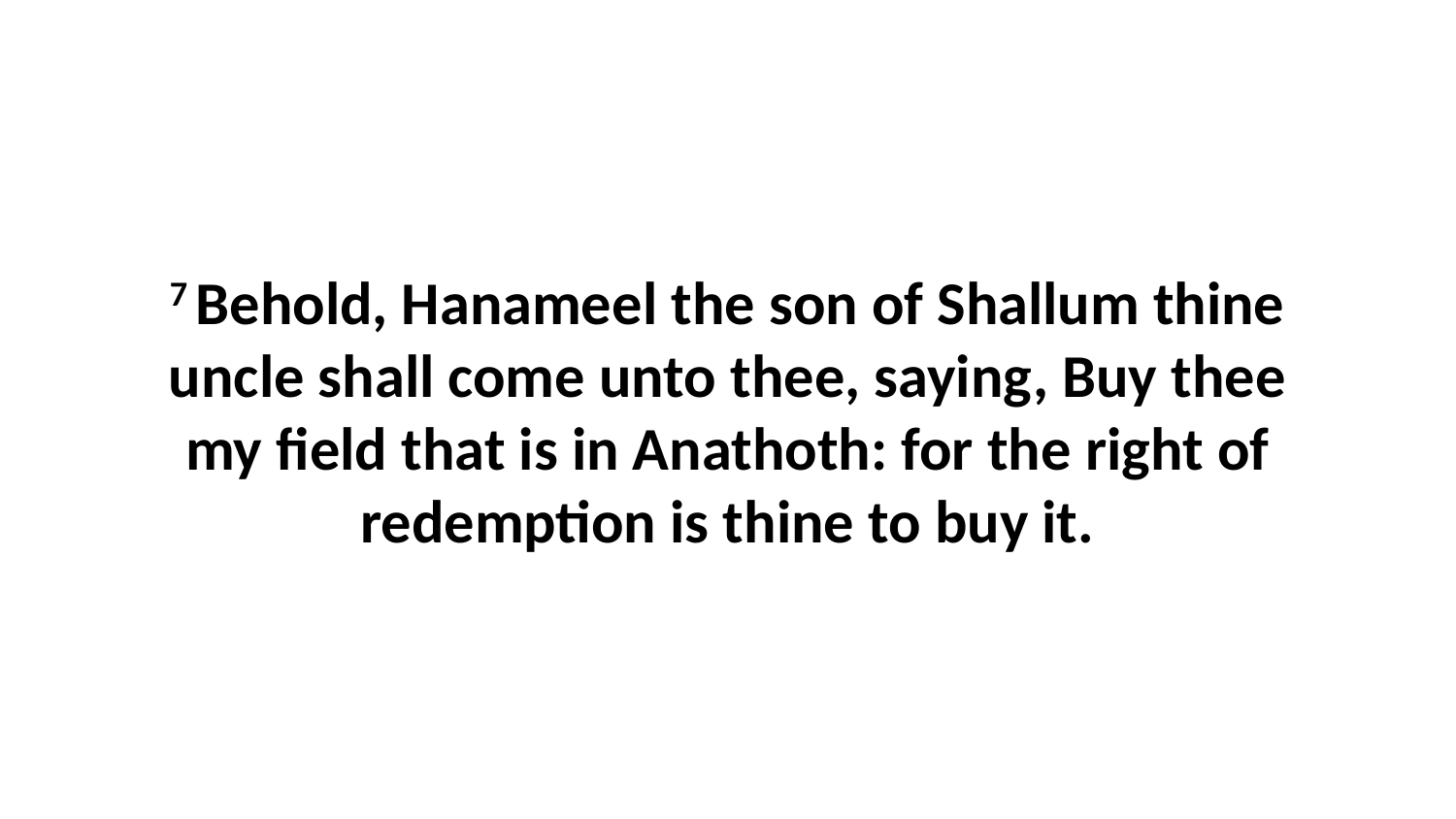

7 Behold, Hanameel the son of Shallum thine uncle shall come unto thee, saying, Buy thee my field that is in Anathoth: for the right of redemption is thine to buy it.